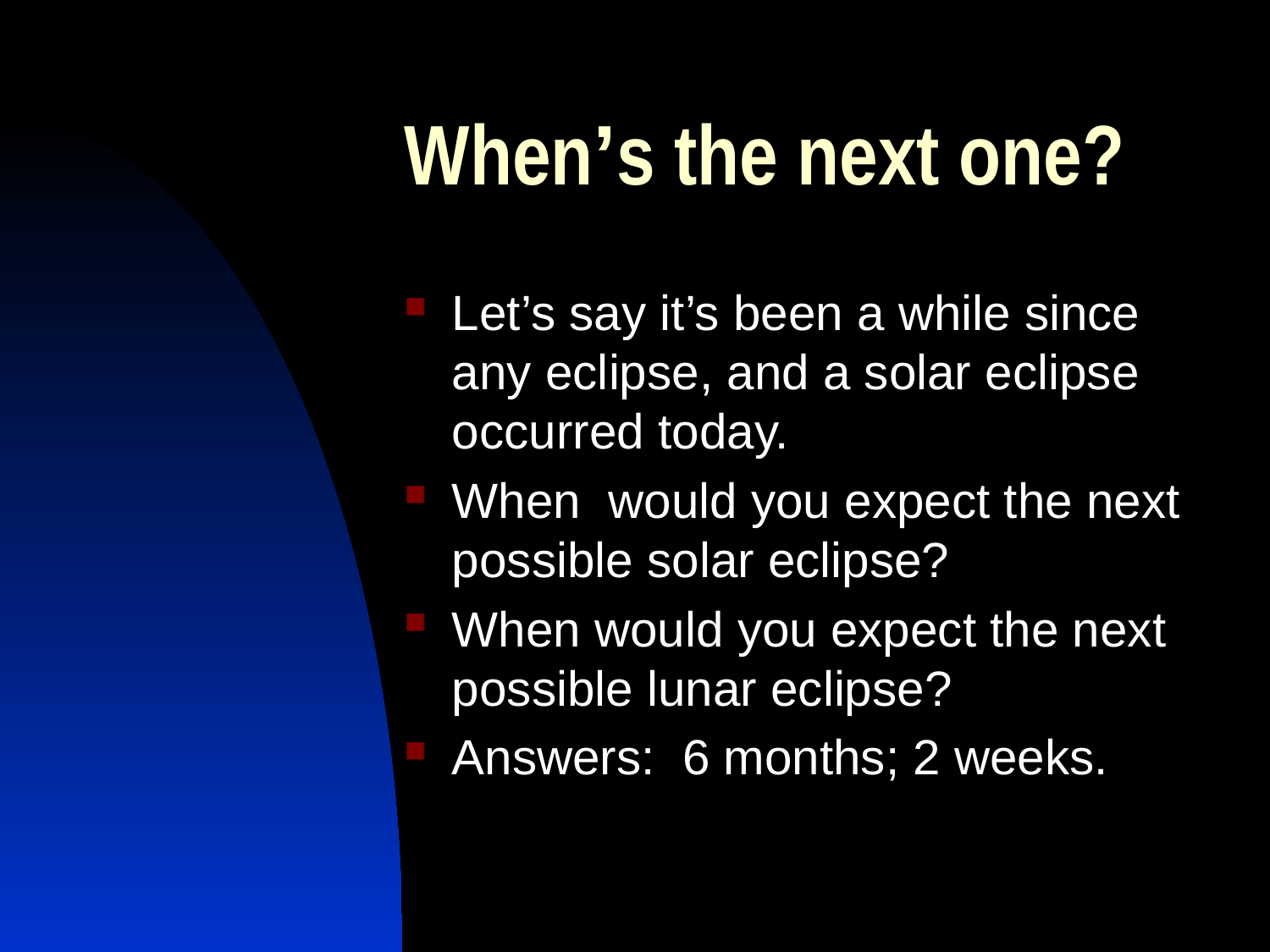

# When’s the next one?
Let’s say it’s been a while since any eclipse, and a solar eclipse occurred today.
When  would you expect the next possible solar eclipse?
When would you expect the next possible lunar eclipse?
Answers:  6 months; 2 weeks.